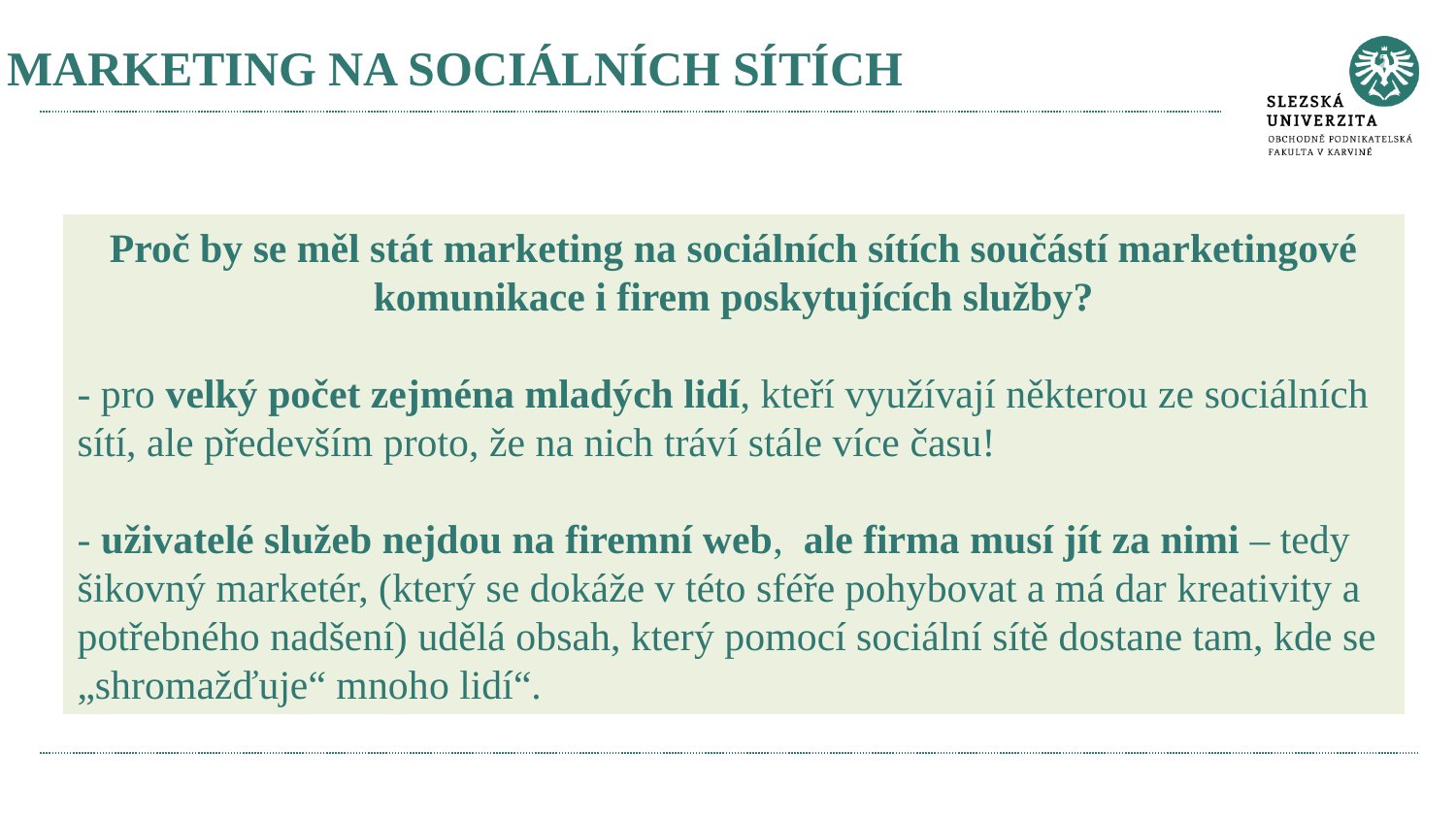

marketing na sociálních sítích
#
Proč by se měl stát marketing na sociálních sítích součástí marketingové komunikace i firem poskytujících služby?

- pro velký počet zejména mladých lidí, kteří využívají některou ze sociálních sítí, ale především proto, že na nich tráví stále více času!

- uživatelé služeb nejdou na firemní web,  ale firma musí jít za nimi – tedy šikovný marketér, (který se dokáže v této sféře pohybovat a má dar kreativity a potřebného nadšení) udělá obsah, který pomocí sociální sítě dostane tam, kde se „shromažďuje“ mnoho lidí“.